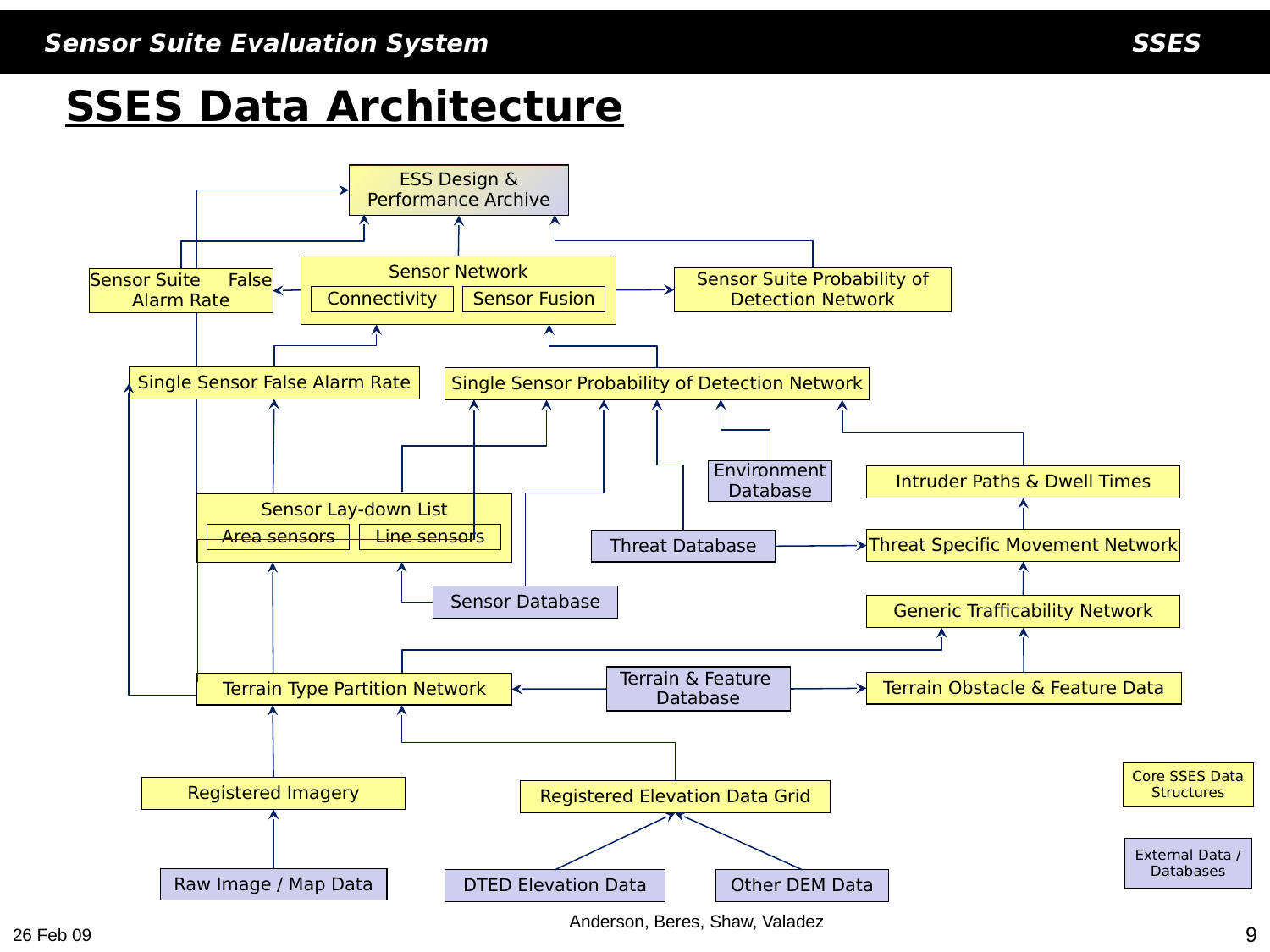

# SSES Data Architecture
ESS Design & Performance Archive

Sensor Network
Connectivity
Sensor Fusion

Sensor Suite Probability of Detection Network

Sensor Suite     False Alarm Rate

Single Sensor False Alarm Rate

Single Sensor Probability of Detection Network

Environment Database
Intruder Paths & Dwell Times

Sensor Lay-down List
Area sensors
Line sensors

Threat Specific Movement Network
Threat Database
Sensor Database

Generic Trafficability Network
Terrain & Feature  Database

Terrain Obstacle & Feature Data

Terrain Type Partition Network
Core SSES Data Structures
Registered Imagery
Registered Elevation Data Grid
External Data / Databases
Raw Image / Map Data
DTED Elevation Data
Other DEM Data
Anderson, Beres, Shaw, Valadez
9
26 Feb 09